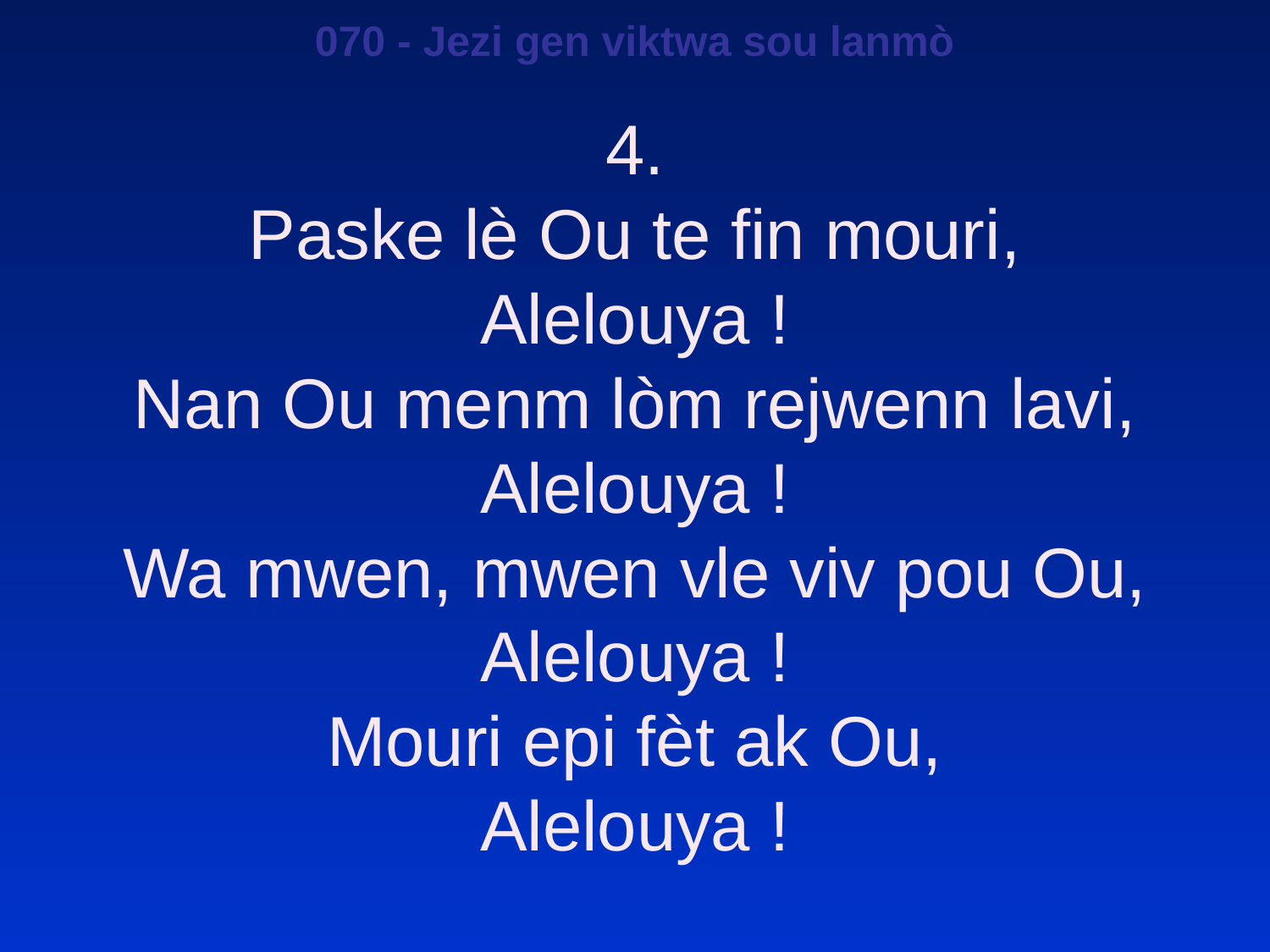

070 - Jezi gen viktwa sou lanmò
4.
Paske lè Ou te fin mouri,
Alelouya !
Nan Ou menm lòm rejwenn lavi,
Alelouya !
Wa mwen, mwen vle viv pou Ou,
Alelouya !
Mouri epi fèt ak Ou,
Alelouya !